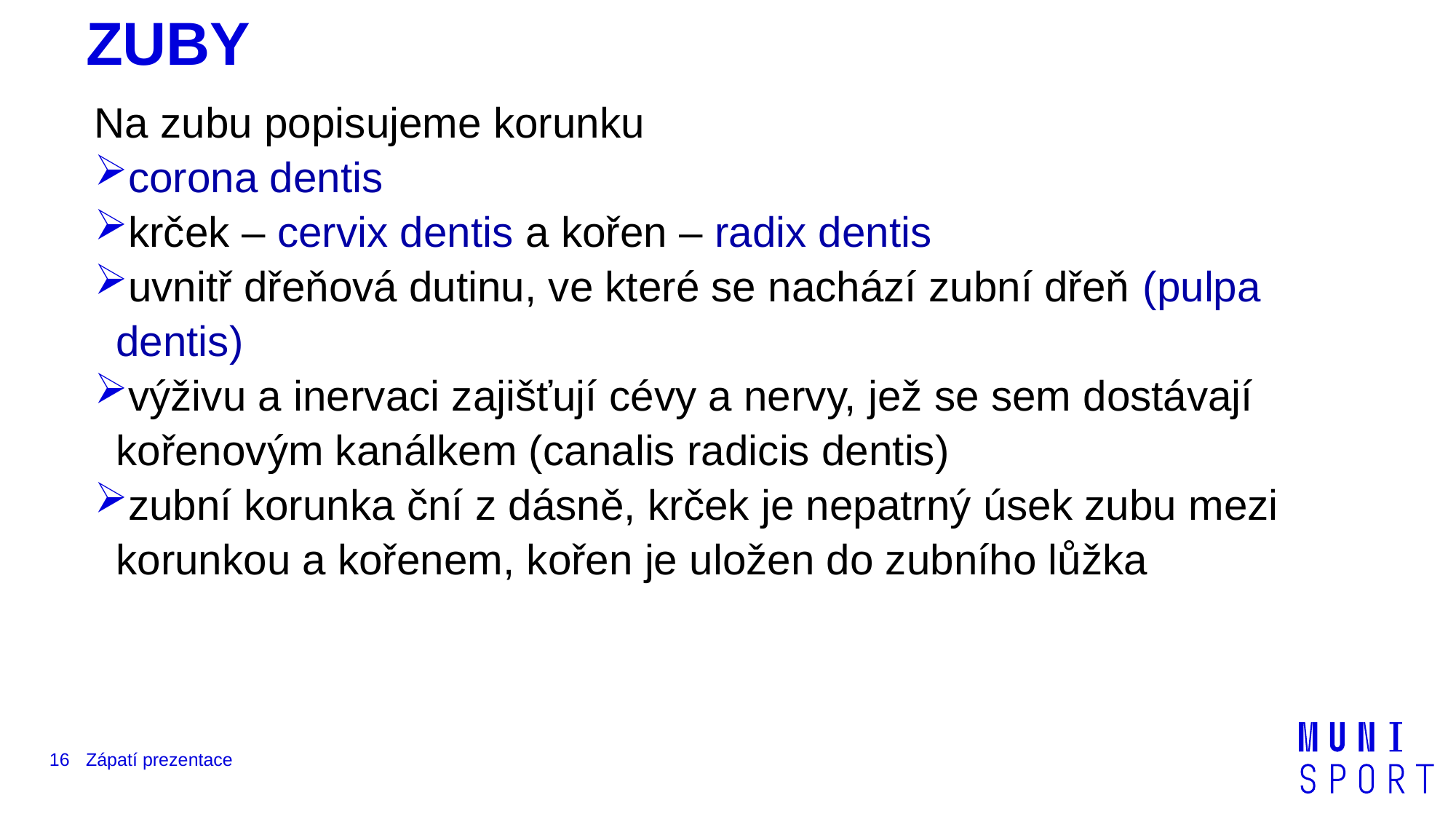

# ZUBY
Na zubu popisujeme korunku
corona dentis
krček – cervix dentis a kořen – radix dentis
uvnitř dřeňová dutinu, ve které se nachází zubní dřeň (pulpa dentis)
výživu a inervaci zajišťují cévy a nervy, jež se sem dostávají kořenovým kanálkem (canalis radicis dentis)
zubní korunka ční z dásně, krček je nepatrný úsek zubu mezi korunkou a kořenem, kořen je uložen do zubního lůžka

16
Zápatí prezentace